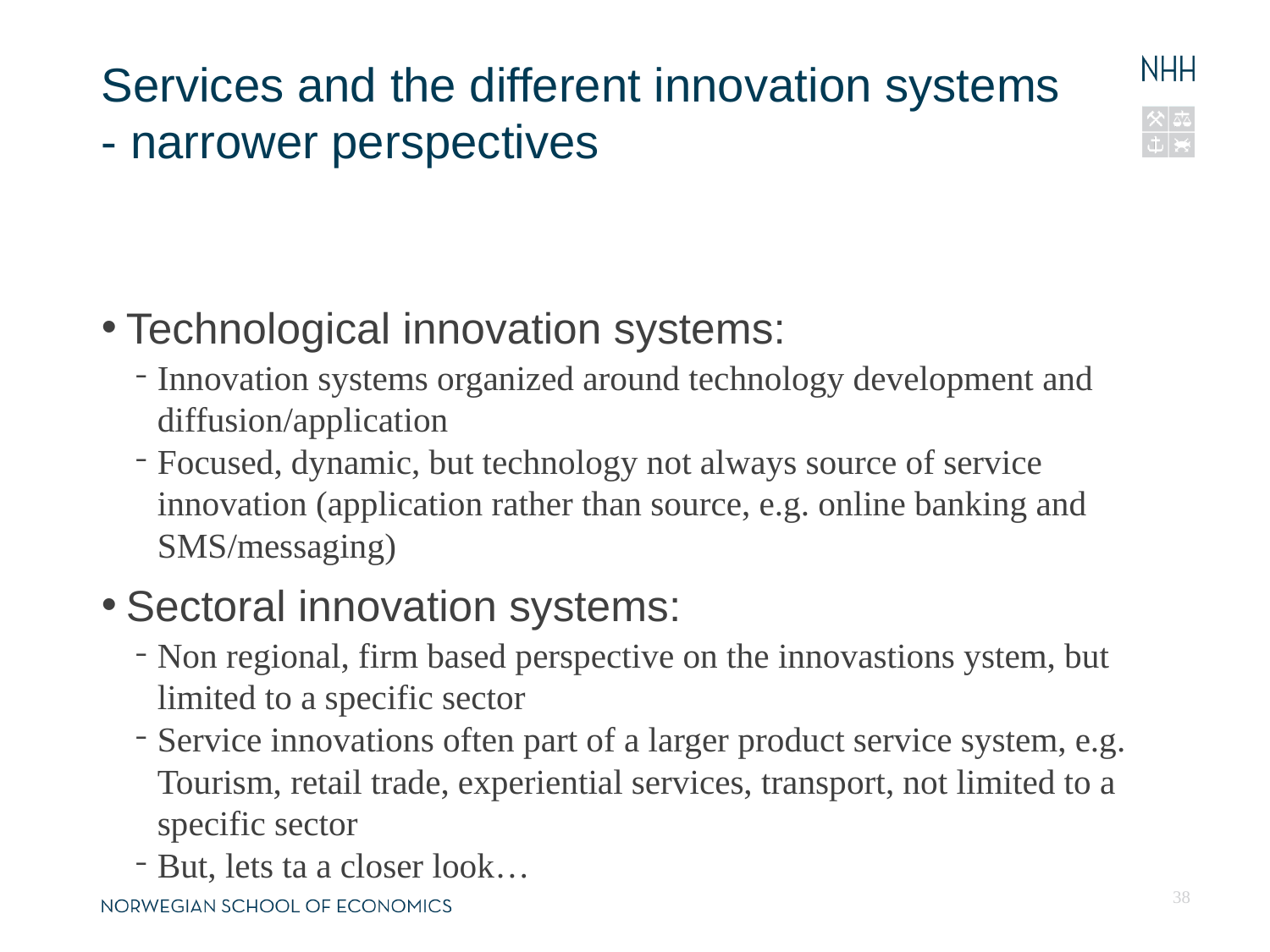

13.04.13
Fornavn Etternavn, navn@nhh.no
# Services and the different innovation systems - narrower perspectives
Technological innovation systems:
Innovation systems organized around technology development and diffusion/application
Focused, dynamic, but technology not always source of service innovation (application rather than source, e.g. online banking and SMS/messaging)
Sectoral innovation systems:
Non regional, firm based perspective on the innovastions ystem, but limited to a specific sector
Service innovations often part of a larger product service system, e.g. Tourism, retail trade, experiential services, transport, not limited to a specific sector
But, lets ta a closer look…

38